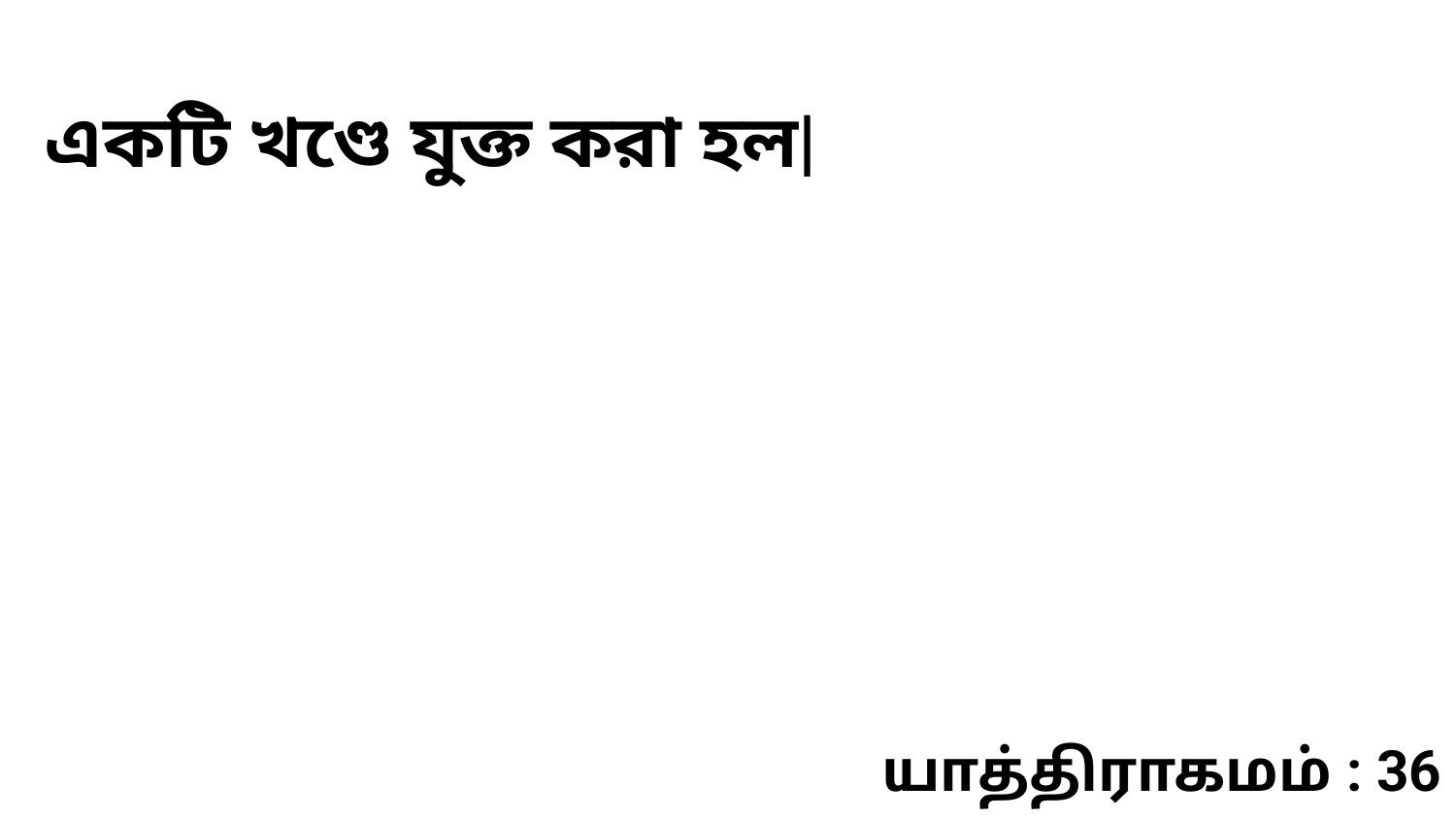

একটি খণ্ডে যুক্ত করা হল|
யாத்திராகமம் : 36